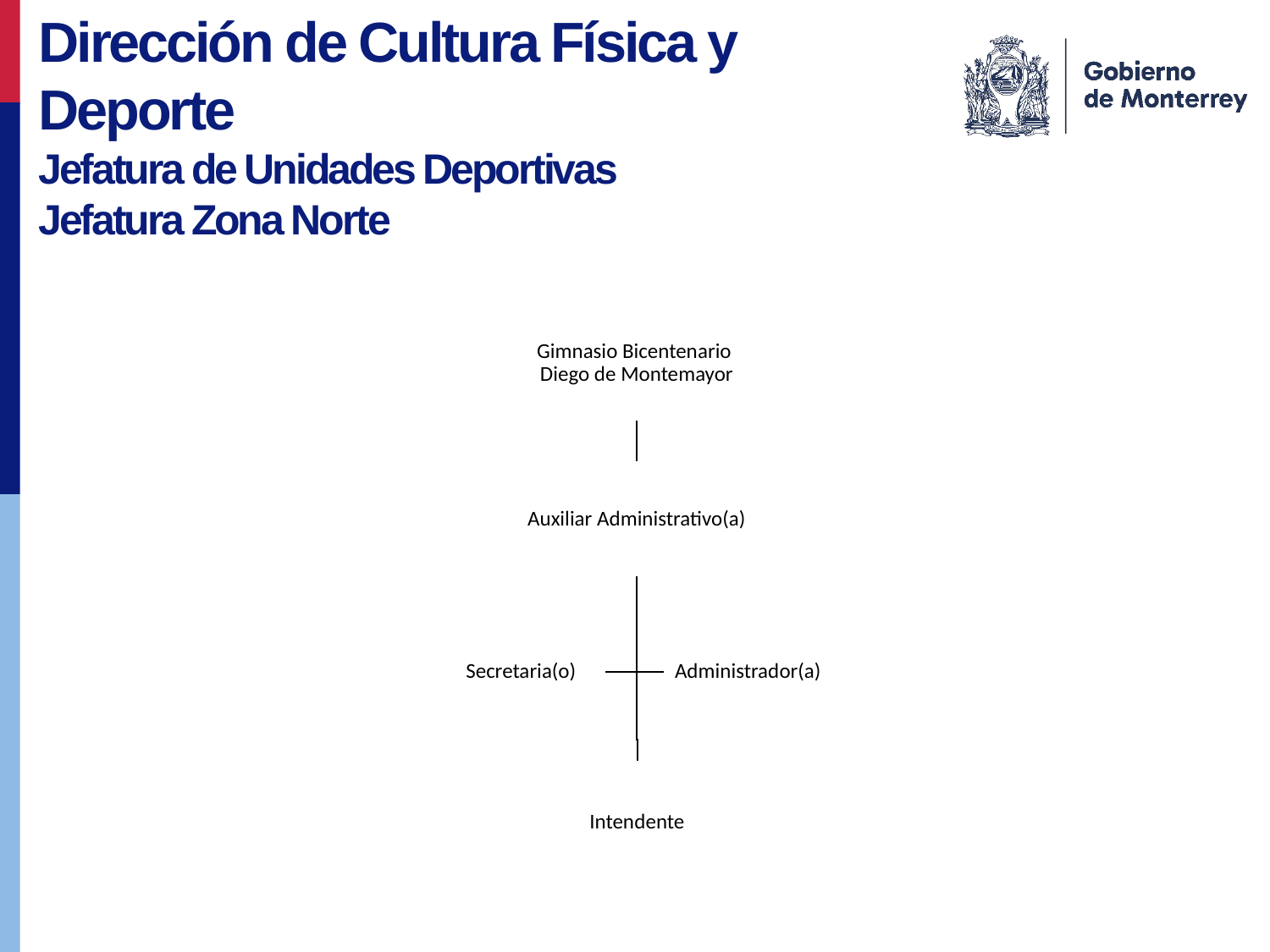

Dirección de Cultura Física y Deporte
Jefatura de Unidades Deportivas
Jefatura Zona Norte
Gimnasio Bicentenario
Diego de Montemayor
Auxiliar Administrativo(a)
Intendente
Secretaria(o)
Administrador(a)